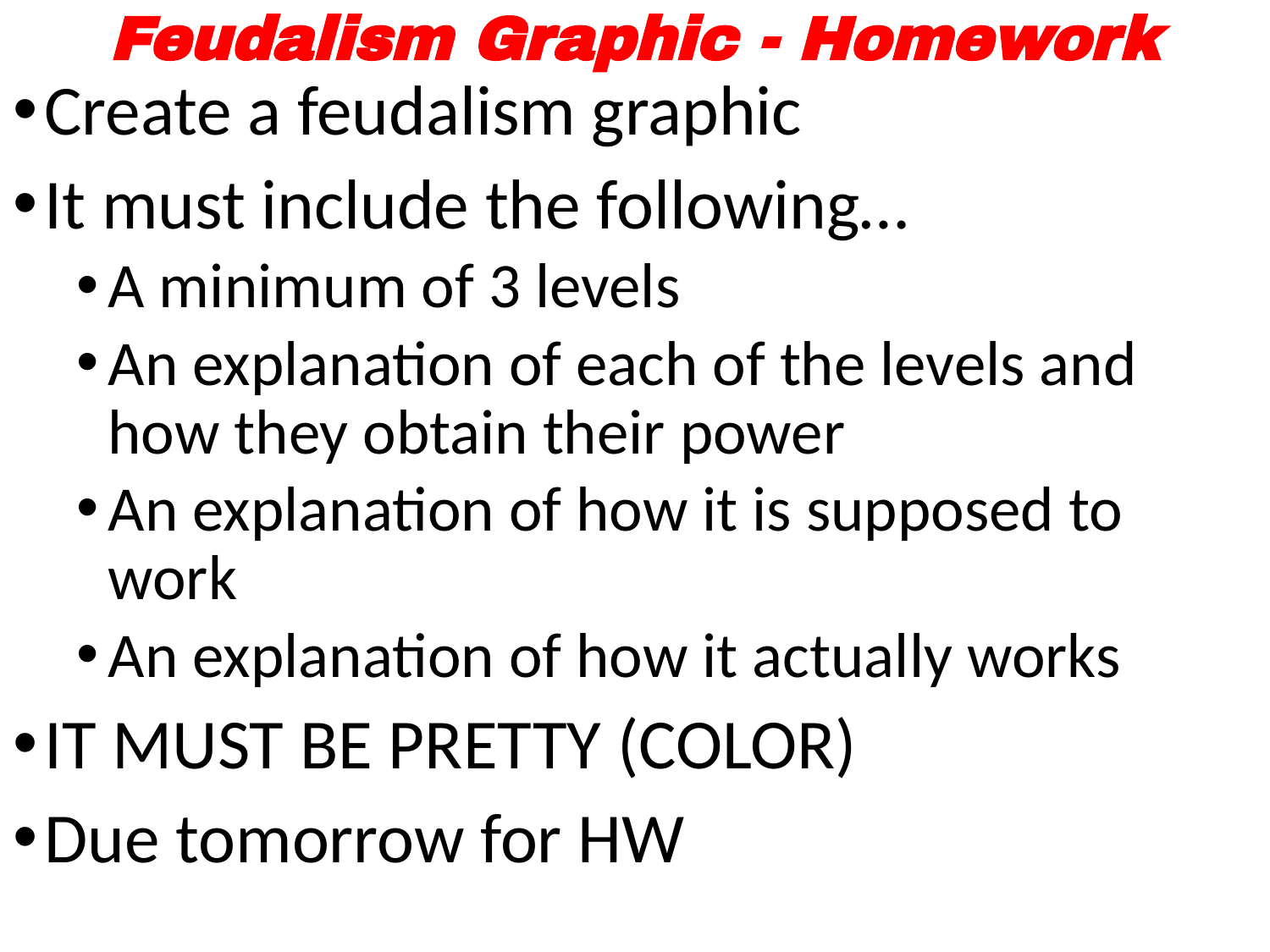

# Feudalism Graphic - Homework
Create a feudalism graphic
It must include the following…
A minimum of 3 levels
An explanation of each of the levels and how they obtain their power
An explanation of how it is supposed to work
An explanation of how it actually works
IT MUST BE PRETTY (COLOR)
Due tomorrow for HW